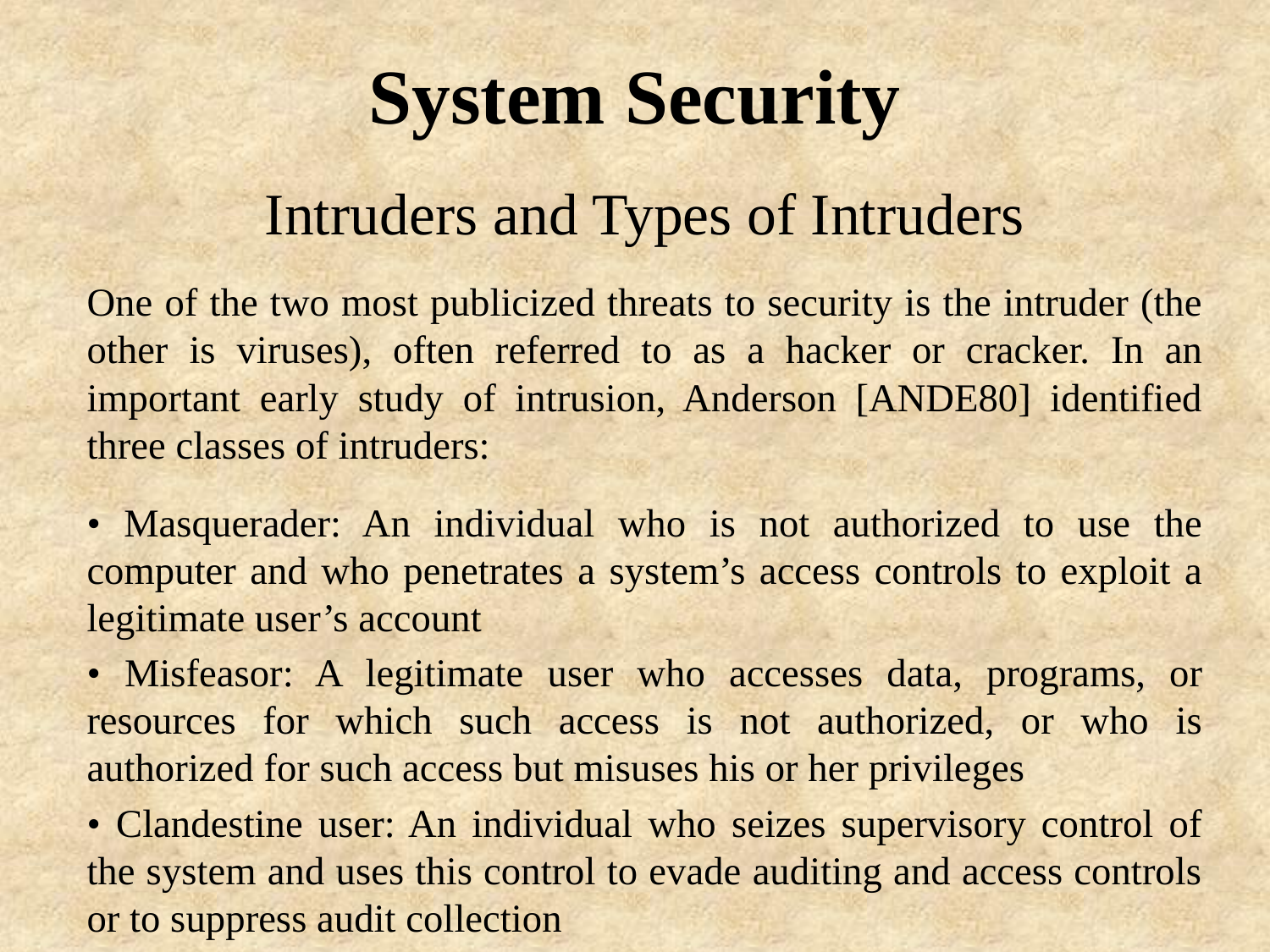

# System Security
Intruders and Types of Intruders

One of the two most publicized threats to security is the intruder (the other is viruses), often referred to as a hacker or cracker. In an important early study of intrusion, Anderson [ANDE80] identified three classes of intruders:

• Masquerader: An individual who is not authorized to use the computer and who penetrates a system’s access controls to exploit a legitimate user’s account
• Misfeasor: A legitimate user who accesses data, programs, or resources for which such access is not authorized, or who is authorized for such access but misuses his or her privileges
• Clandestine user: An individual who seizes supervisory control of the system and uses this control to evade auditing and access controls or to suppress audit collection